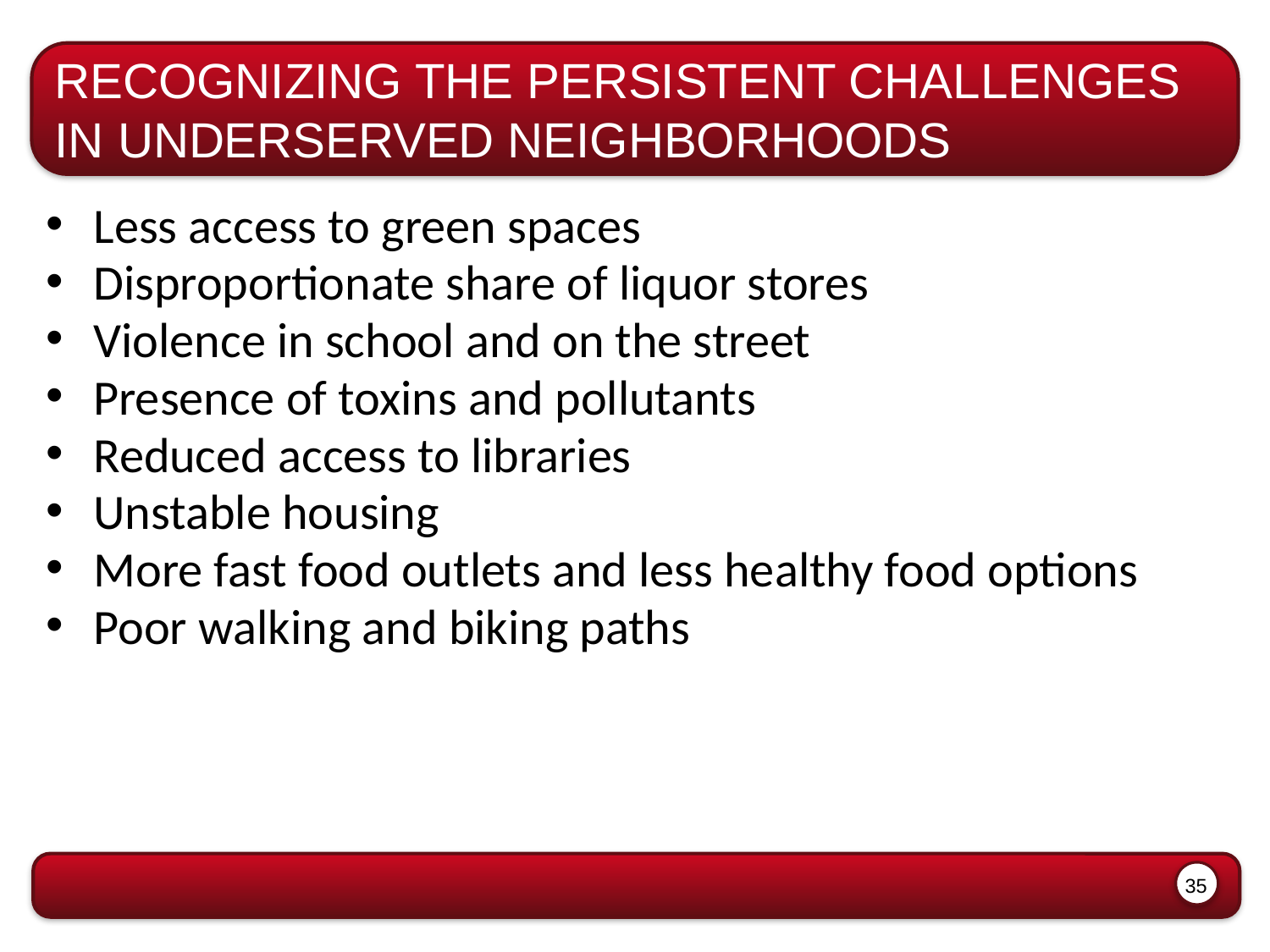

RECOGNIZING THE PERSISTENT CHALLENGES IN UNDERSERVED NEIGHBORHOODS
Less access to green spaces
Disproportionate share of liquor stores
Violence in school and on the street
Presence of toxins and pollutants
Reduced access to libraries
Unstable housing
More fast food outlets and less healthy food options
Poor walking and biking paths

35